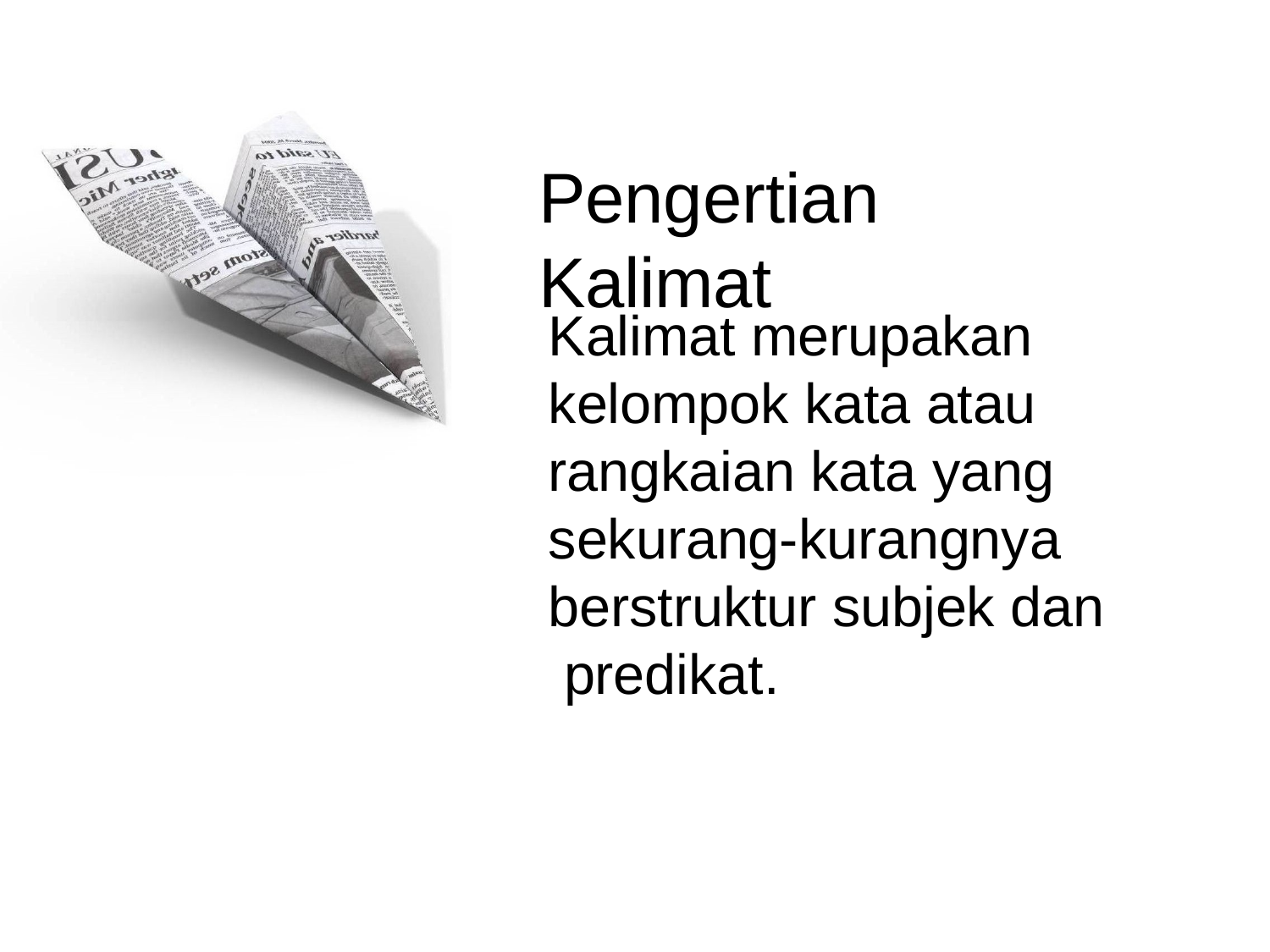

# Pengertian Kalimat
Kalimat merupakan  kelompok kata atau  rangkaian kata yang  sekurang-kurangnya  berstruktur subjek dan  predikat.